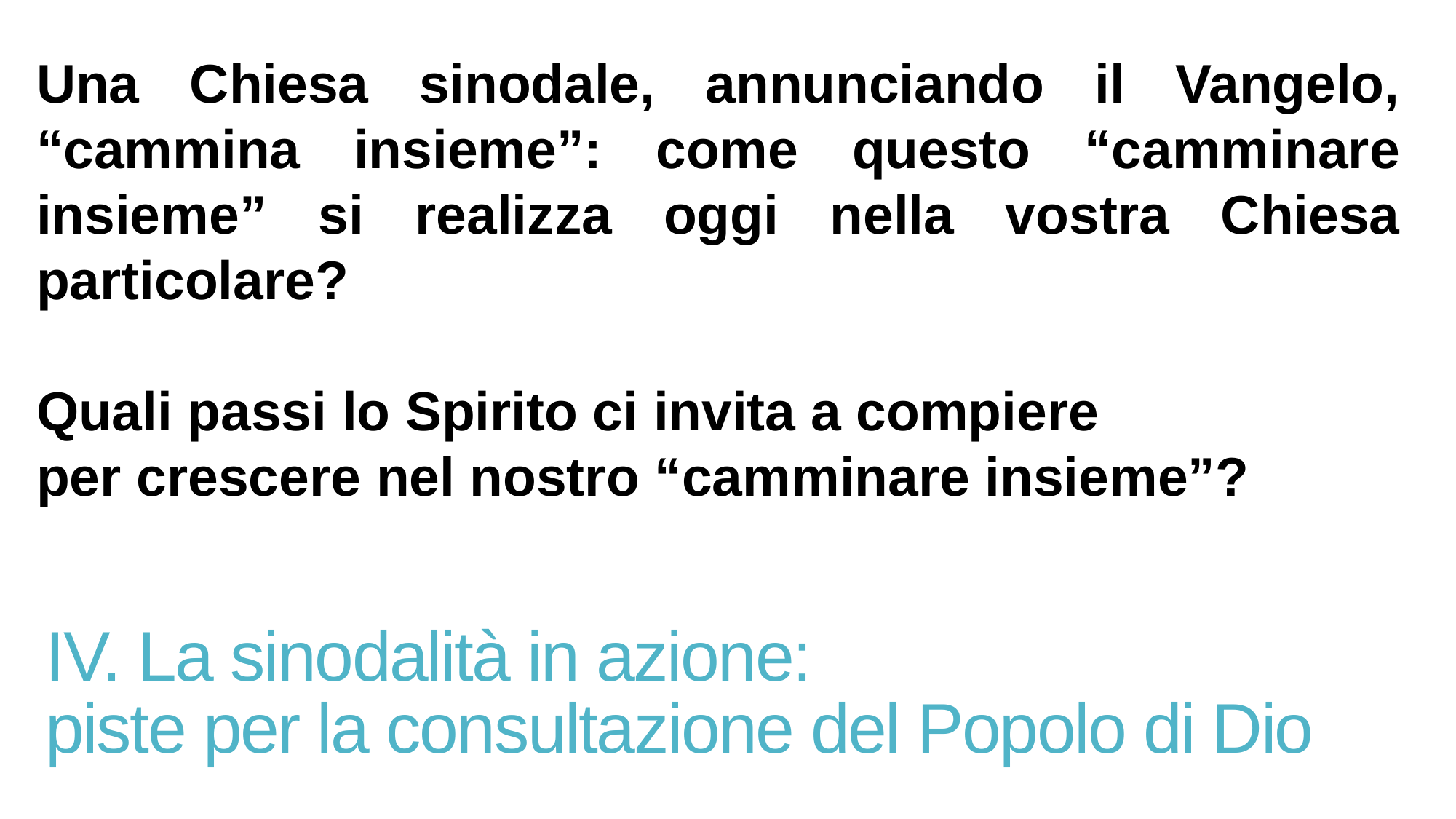

Una Chiesa sinodale, annunciando il Vangelo, “cammina insieme”: come questo “camminare insieme” si realizza oggi nella vostra Chiesa particolare?

Quali passi lo Spirito ci invita a compiere
per crescere nel nostro “camminare insieme”?
# IV. La sinodalità in azione: piste per la consultazione del Popolo di Dio